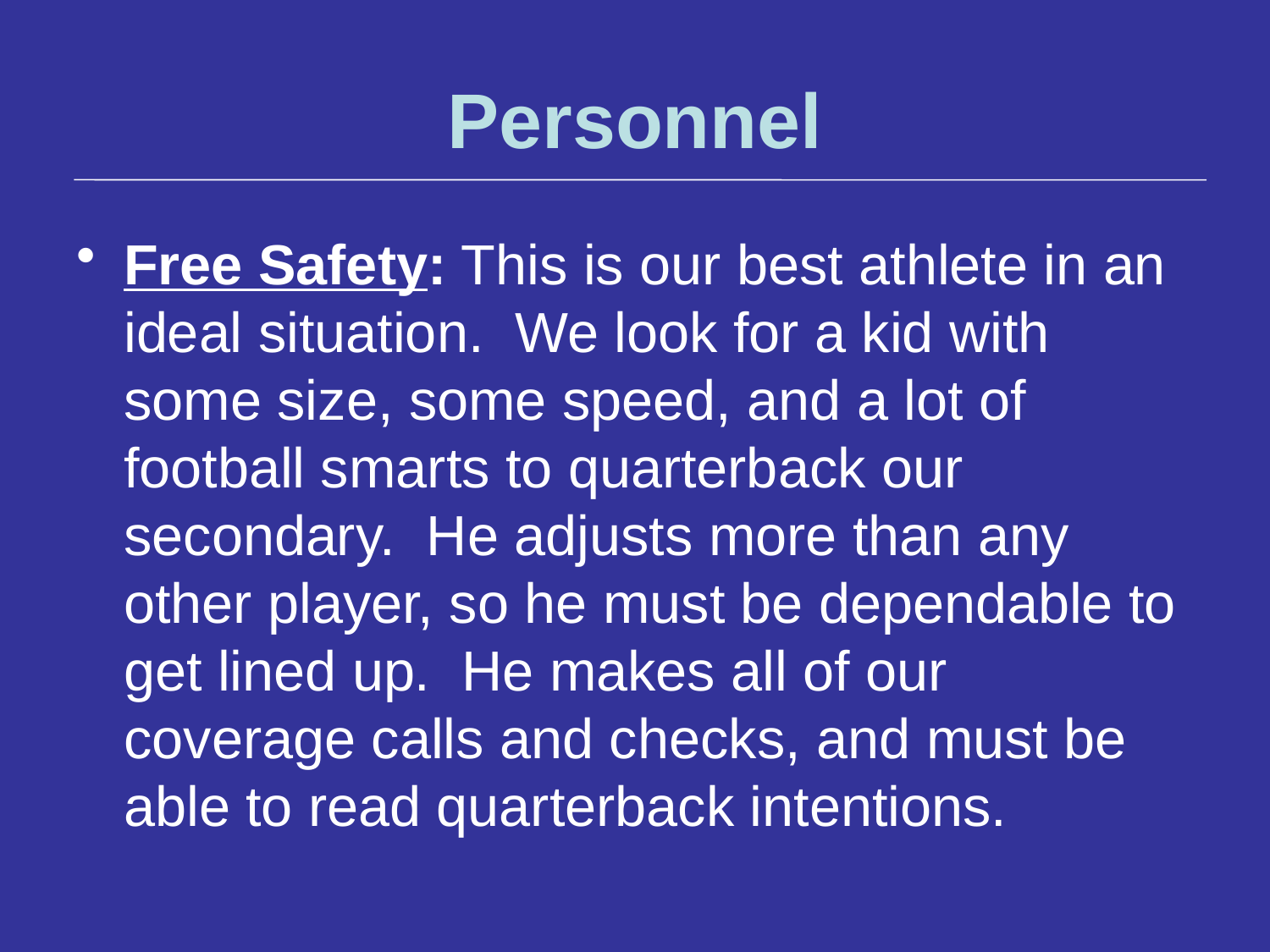

# Personnel

Free Safety: This is our best athlete in an ideal situation.  We look for a kid with some size, some speed, and a lot of football smarts to quarterback our secondary.  He adjusts more than any other player, so he must be dependable to get lined up.  He makes all of our coverage calls and checks, and must be able to read quarterback intentions.